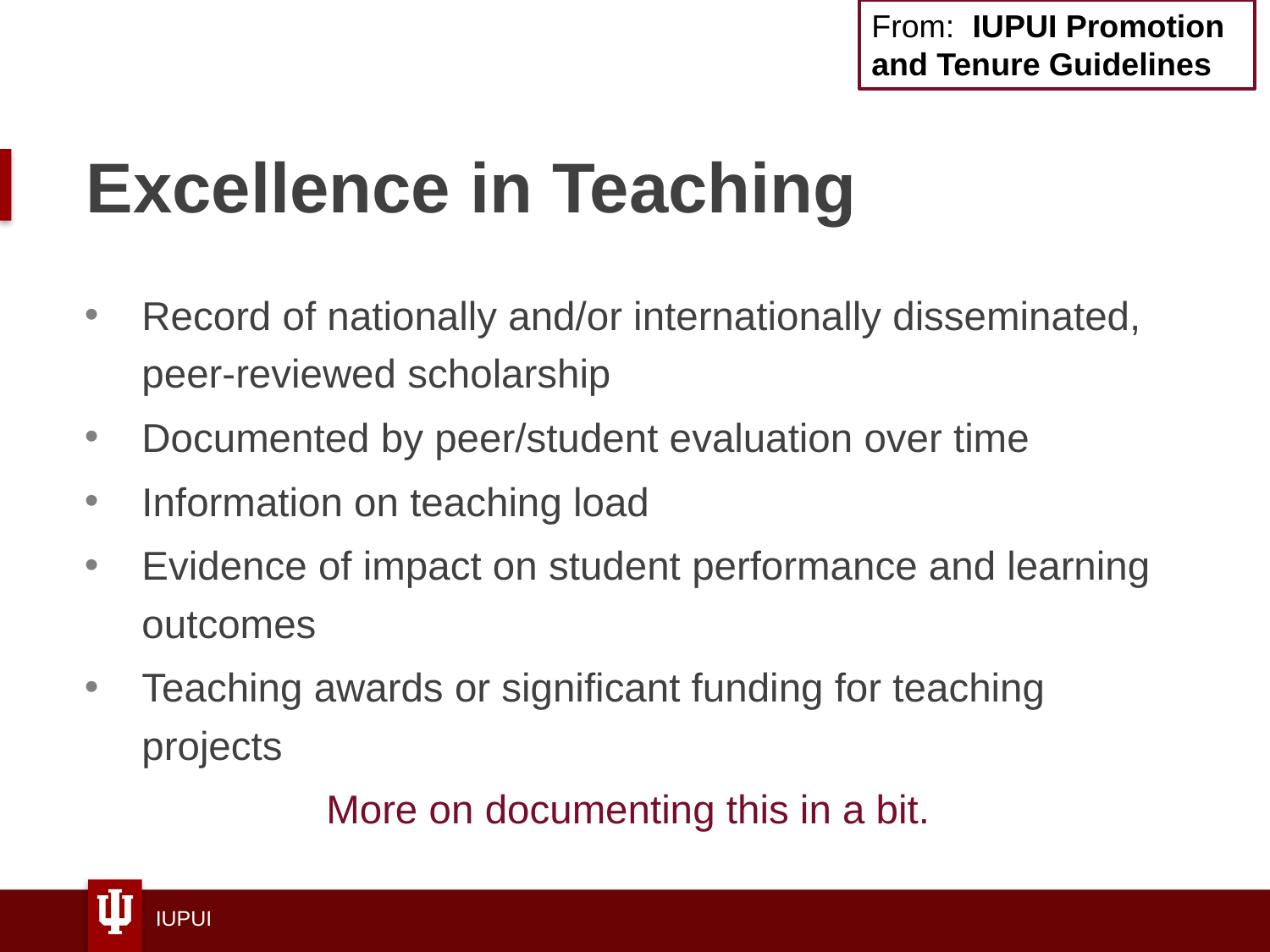

From:  IUPUI Promotion and Tenure Guidelines
# Excellence in Teaching
Record of nationally and/or internationally disseminated, peer-reviewed scholarship
Documented by peer/student evaluation over time
Information on teaching load
Evidence of impact on student performance and learning outcomes
Teaching awards or significant funding for teaching projects
More on documenting this in a bit.